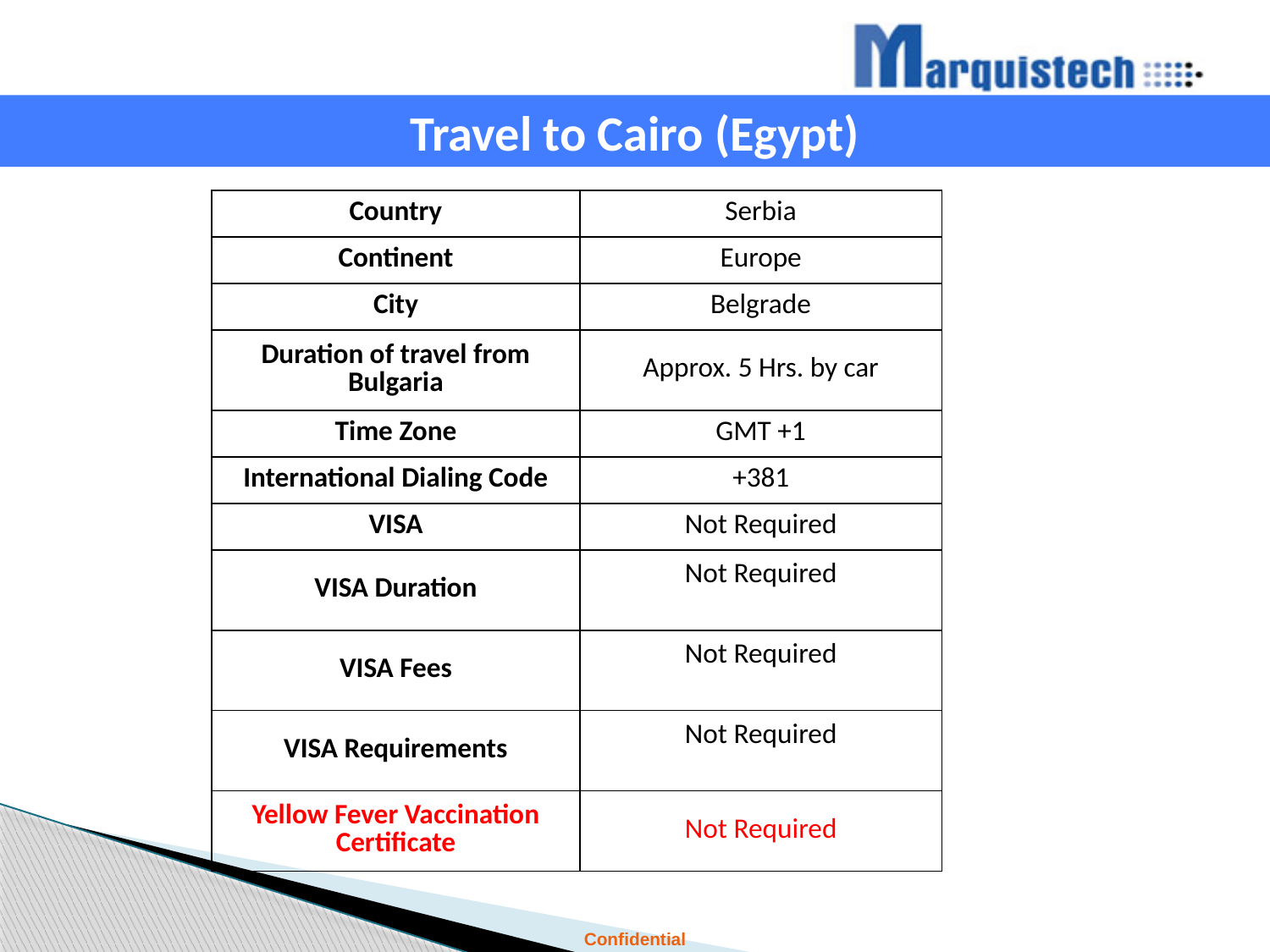

Travel to Cairo (Egypt)
| Country | Serbia |
| --- | --- |
| Continent | Europe |
| City | Belgrade |
| Duration of travel from Bulgaria | Approx. 5 Hrs. by car |
| Time Zone | GMT +1 |
| International Dialing Code | +381 |
| VISA | Not Required |
| VISA Duration | Not Required |
| VISA Fees | Not Required |
| VISA Requirements | Not Required |
| Yellow Fever Vaccination Certificate | Not Required |